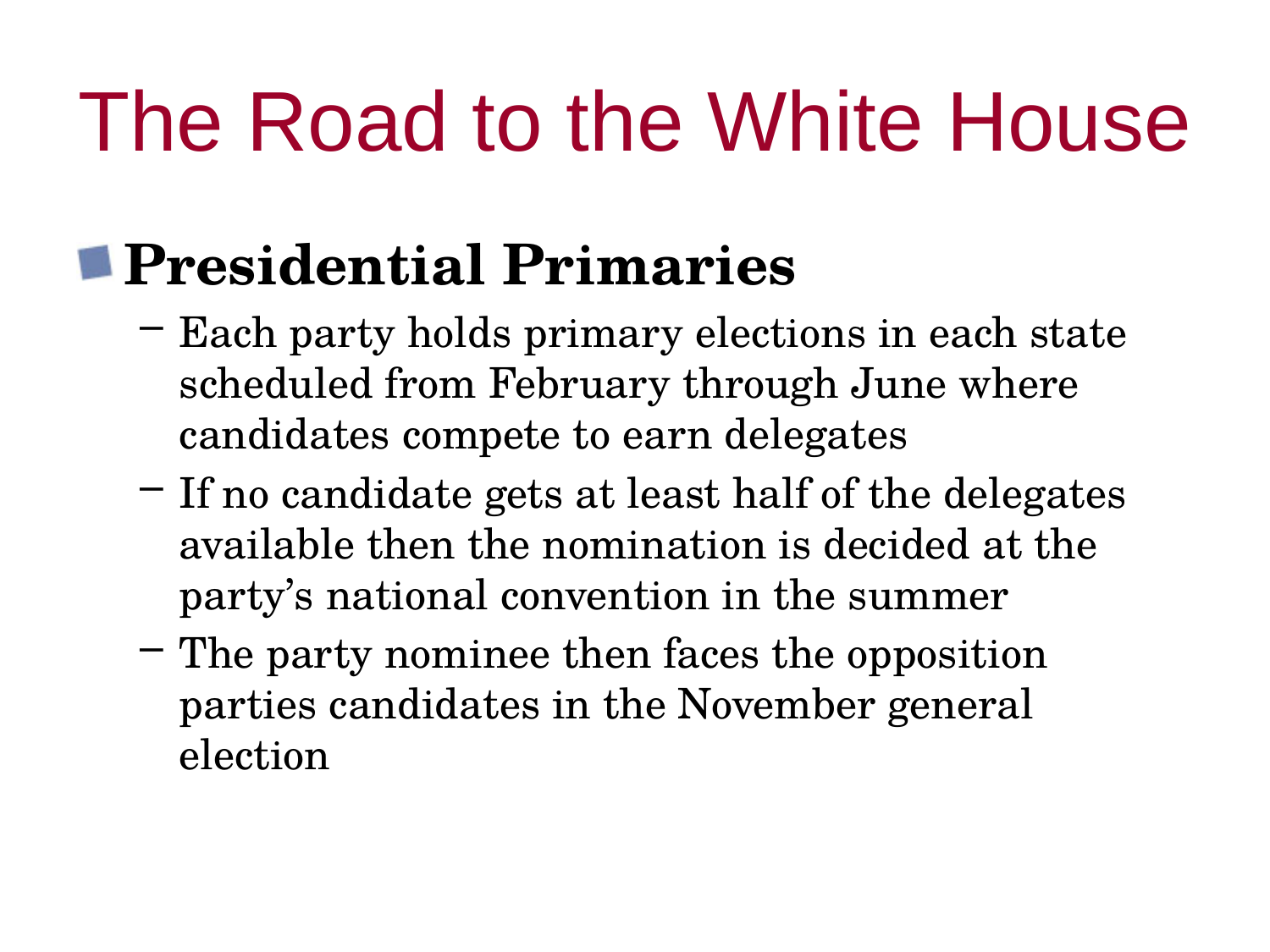

# The Road to the White House
Presidential Primaries
Each party holds primary elections in each state scheduled from February through June where candidates compete to earn delegates
If no candidate gets at least half of the delegates available then the nomination is decided at the party’s national convention in the summer
The party nominee then faces the opposition parties candidates in the November general election